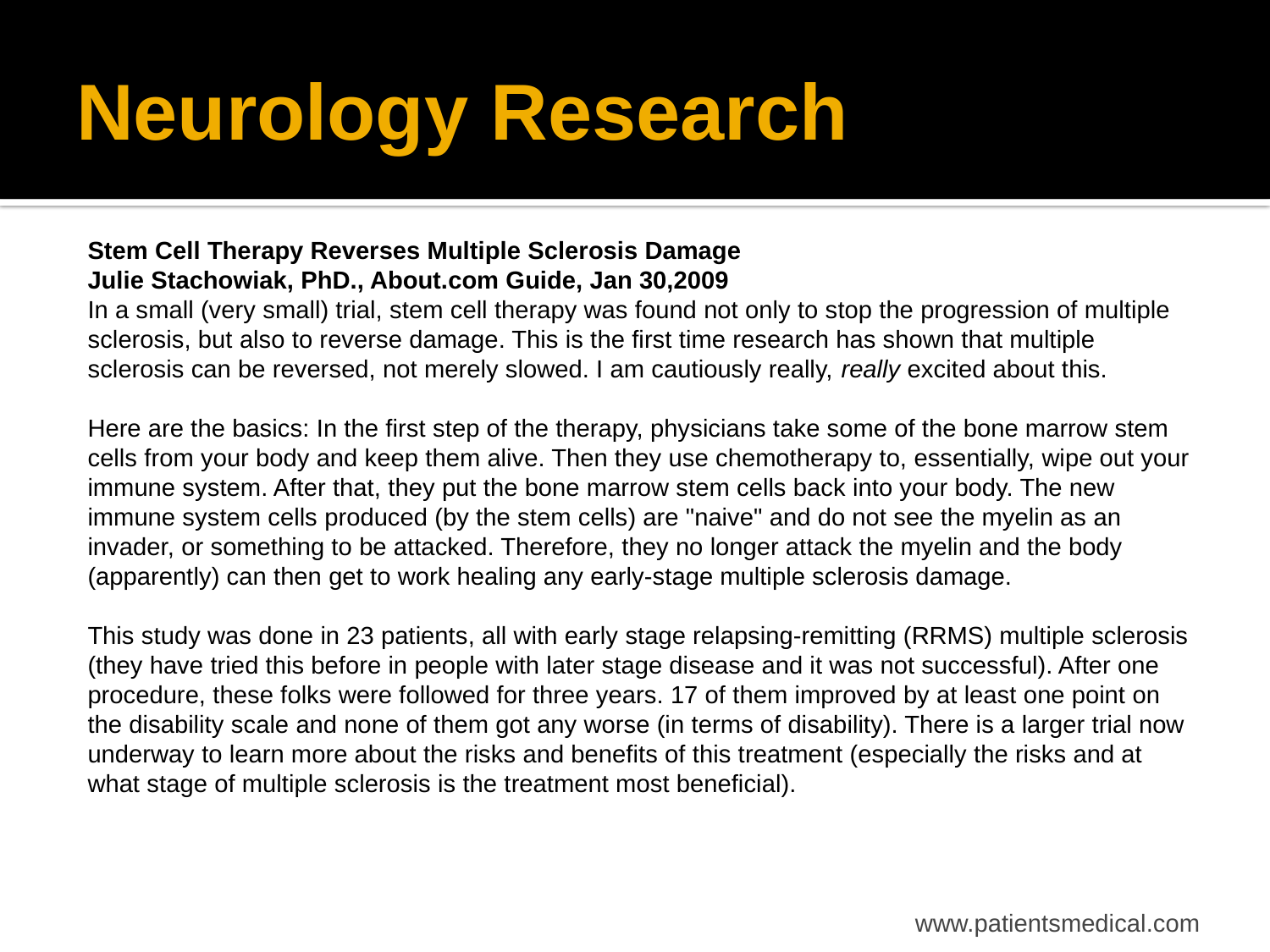

# Neurology Research
Stem Cell Therapy Reverses Multiple Sclerosis Damage
Julie Stachowiak, PhD., About.com Guide, Jan 30,2009
In a small (very small) trial, stem cell therapy was found not only to stop the progression of multiple sclerosis, but also to reverse damage. This is the first time research has shown that multiple sclerosis can be reversed, not merely slowed. I am cautiously really, really excited about this. 
Here are the basics: In the first step of the therapy, physicians take some of the bone marrow stem cells from your body and keep them alive. Then they use chemotherapy to, essentially, wipe out your immune system. After that, they put the bone marrow stem cells back into your body. The new immune system cells produced (by the stem cells) are "naive" and do not see the myelin as an invader, or something to be attacked. Therefore, they no longer attack the myelin and the body (apparently) can then get to work healing any early-stage multiple sclerosis damage.
This study was done in 23 patients, all with early stage relapsing-remitting (RRMS) multiple sclerosis (they have tried this before in people with later stage disease and it was not successful). After one procedure, these folks were followed for three years. 17 of them improved by at least one point on the disability scale and none of them got any worse (in terms of disability). There is a larger trial now underway to learn more about the risks and benefits of this treatment (especially the risks and at what stage of multiple sclerosis is the treatment most beneficial).
www.patientsmedical.com